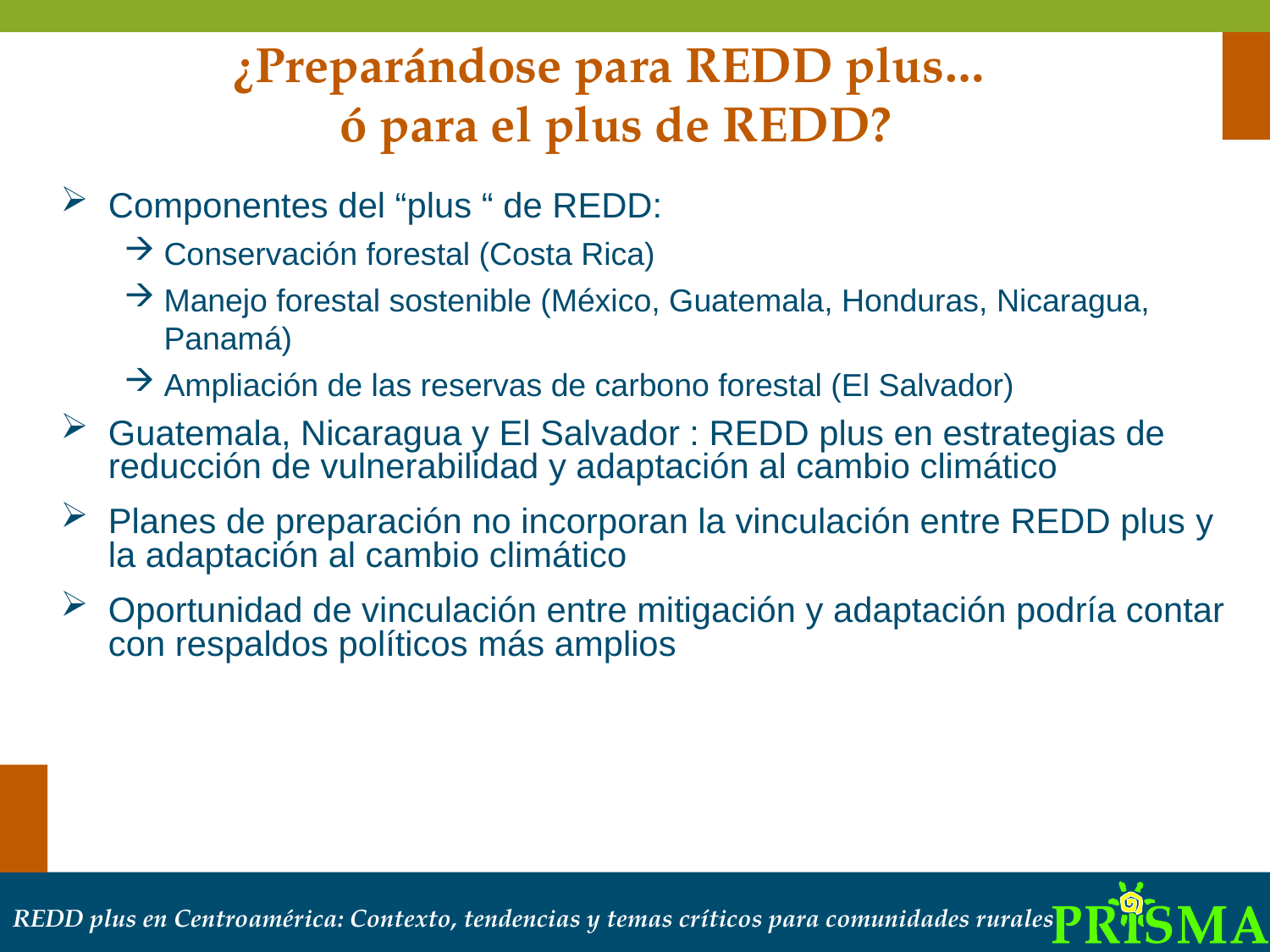

¿Preparándose para REDD plus…
ó para el plus de REDD?
Componentes del “plus “ de REDD:
Conservación forestal (Costa Rica)
Manejo forestal sostenible (México, Guatemala, Honduras, Nicaragua, Panamá)
Ampliación de las reservas de carbono forestal (El Salvador)
Guatemala, Nicaragua y El Salvador : REDD plus en estrategias de reducción de vulnerabilidad y adaptación al cambio climático
Planes de preparación no incorporan la vinculación entre REDD plus y la adaptación al cambio climático
Oportunidad de vinculación entre mitigación y adaptación podría contar con respaldos políticos más amplios